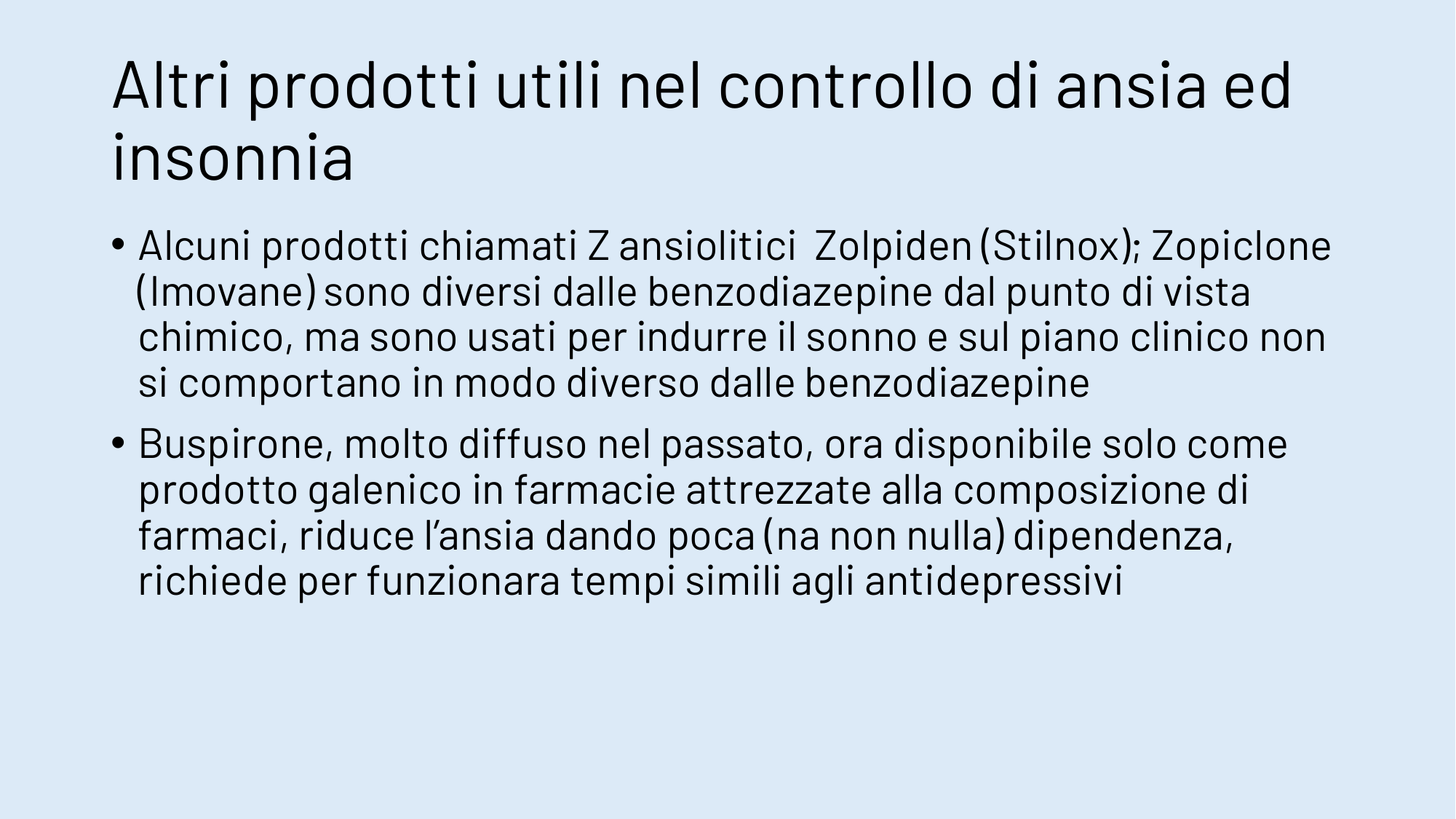

# Altri prodotti utili nel controllo di ansia ed insonnia
Alcuni prodotti chiamati Z ansiolitici  Zolpiden (Stilnox); Zopiclone (Imovane) sono diversi dalle benzodiazepine dal punto di vista chimico, ma sono usati per indurre il sonno e sul piano clinico non si comportano in modo diverso dalle benzodiazepine
Buspirone, molto diffuso nel passato, ora disponibile solo come prodotto galenico in farmacie attrezzate alla composizione di farmaci, riduce l’ansia dando poca (na non nulla) dipendenza, richiede per funzionara tempi simili agli antidepressivi